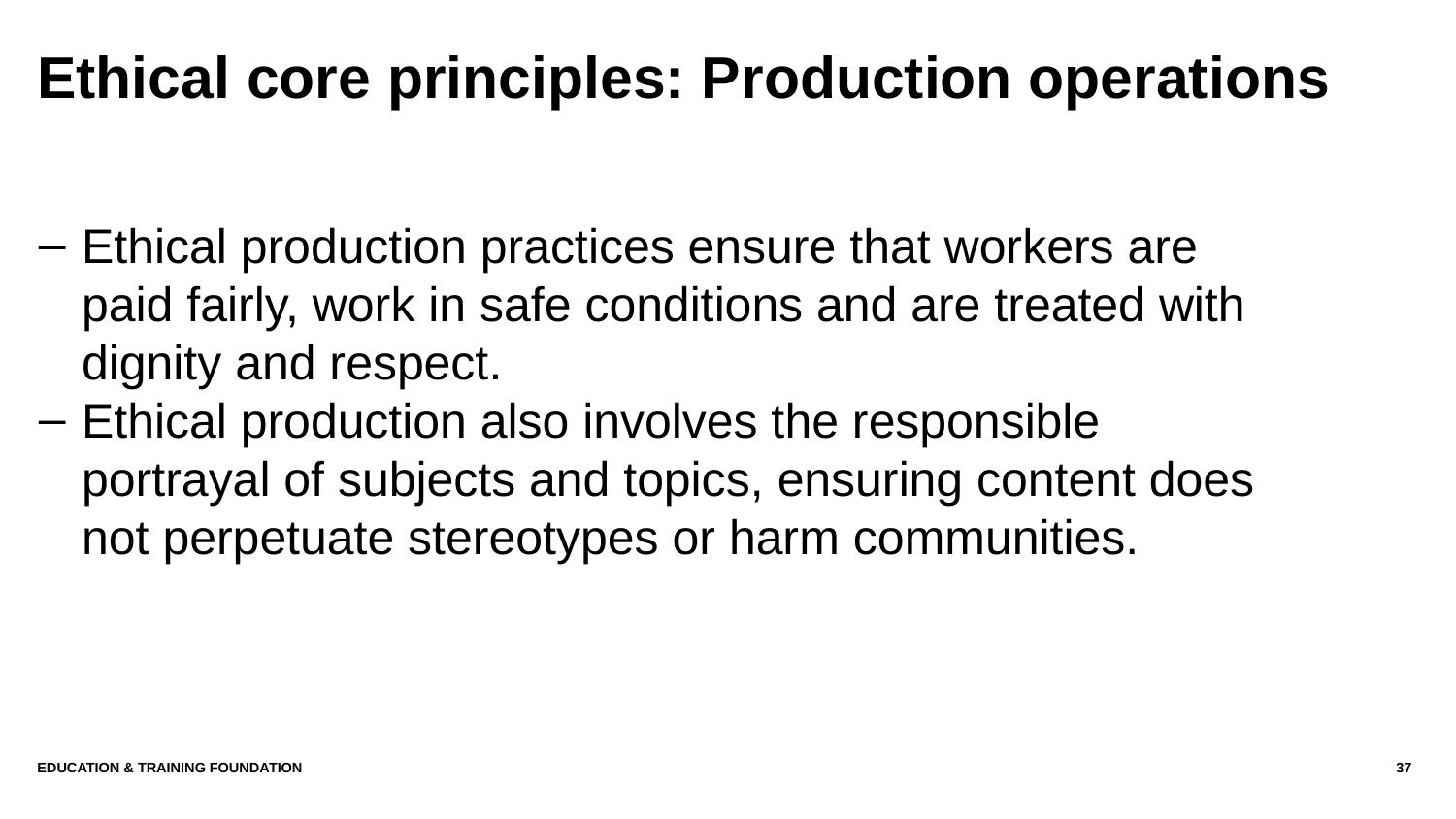

# Ethical core principles: Production operations
Ethical production practices ensure that workers are paid fairly, work in safe conditions and are treated with dignity and respect.
Ethical production also involves the responsible portrayal of subjects and topics, ensuring content does not perpetuate stereotypes or harm communities.
Education & Training Foundation
37